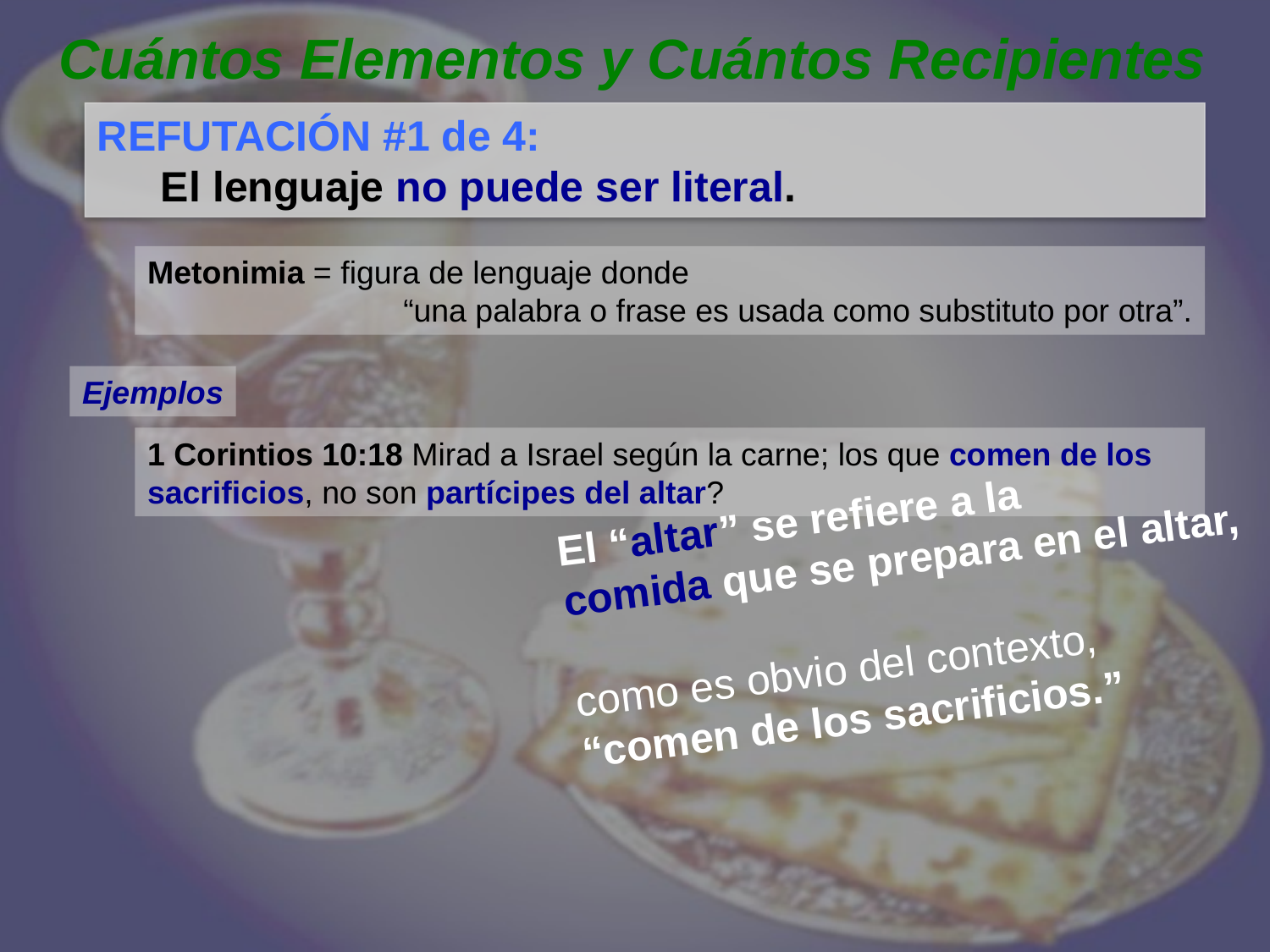

Cuántos Elementos y Cuántos Recipientes
REFUTACIÓN #1 de 4:
El lenguaje no puede ser literal.
Metonimia = figura de lenguaje donde
“una palabra o frase es usada como substituto por otra”.
Ejemplos
1 Corintios 10:18 Mirad a Israel según la carne; los que comen de los sacrificios, no son partícipes del altar?
El “altar” se refiere a la
comida que se prepara en el altar,
como es obvio del contexto,
“comen de los sacrificios.”